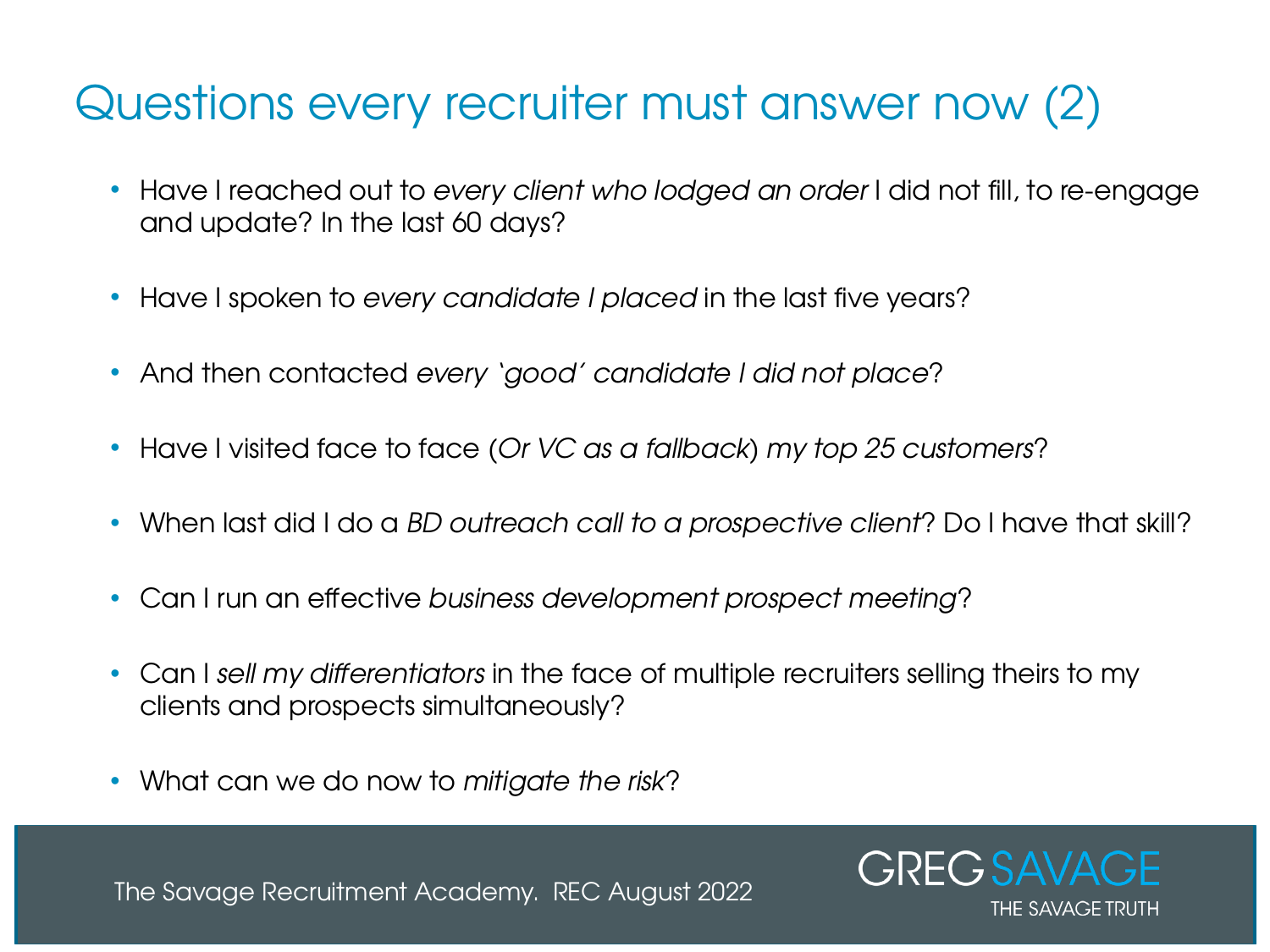

# Questions every recruiter must answer now (2)
Have I reached out to every client who lodged an order I did not fill, to re-engage and update? In the last 60 days?

Have I spoken to every candidate I placed in the last five years?

And then contacted every ‘good’ candidate I did not place?

Have I visited face to face (Or VC as a fallback) my top 25 customers?

When last did I do a BD outreach call to a prospective client? Do I have that skill?

Can I run an effective business development prospect meeting?

Can I sell my differentiators in the face of multiple recruiters selling theirs to my clients and prospects simultaneously?

What can we do now to mitigate the risk?

The Savage Recruitment Academy.  REC August 2022